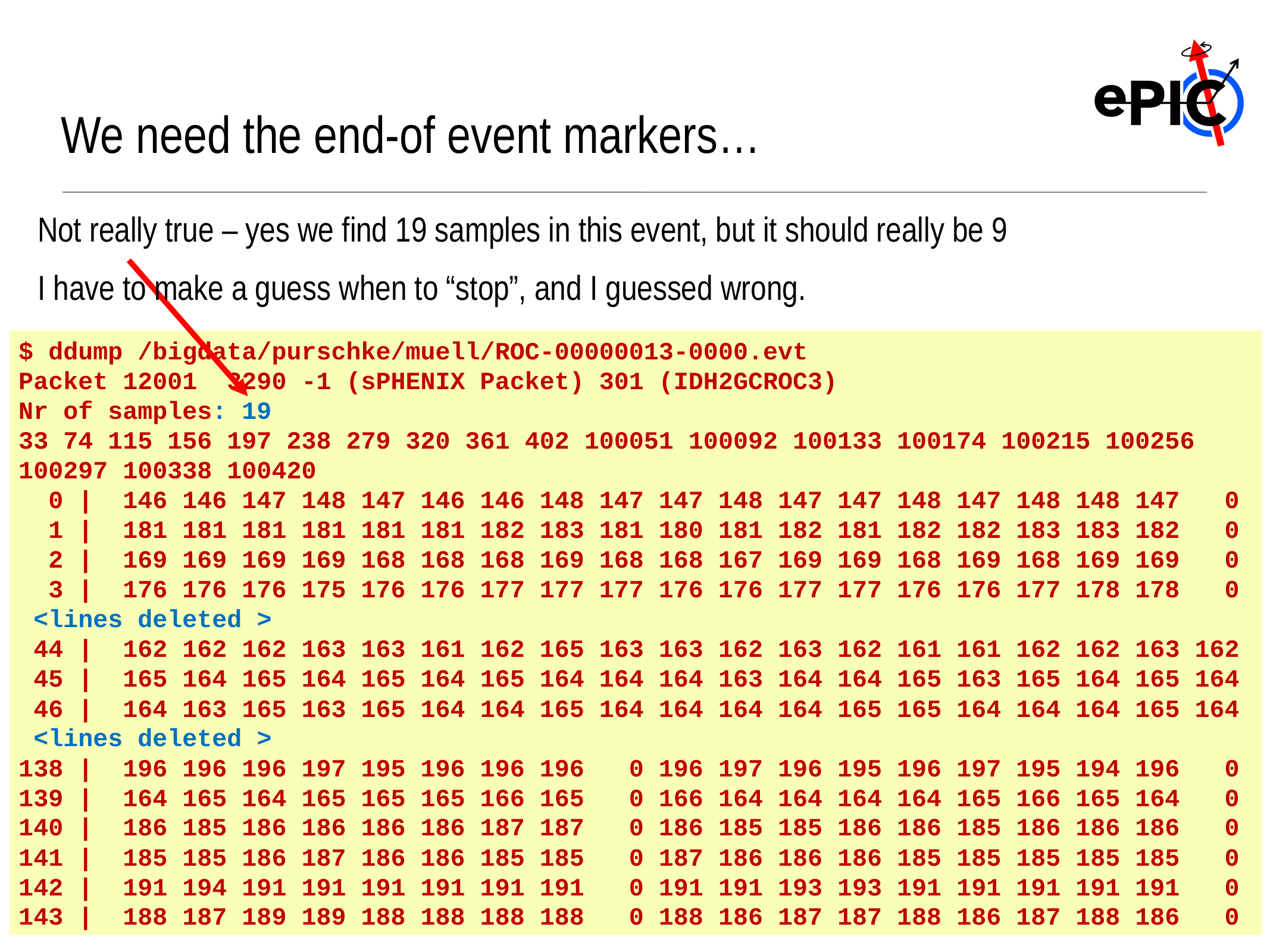

We need the end-of event markers…
Not really true – yes we find 19 samples in this event, but it should really be 9
I have to make a guess when to “stop”, and I guessed wrong.
$ ddump /bigdata/purschke/muell/ROC-00000013-0000.evt
Packet 12001  3290 -1 (sPHENIX Packet) 301 (IDH2GCROC3)
Nr of samples: 19
33 74 115 156 197 238 279 320 361 402 100051 100092 100133 100174 100215 100256 100297 100338 100420
  0 |  146 146 147 148 147 146 146 148 147 147 148 147 147 148 147 148 148 147   0
  1 |  181 181 181 181 181 181 182 183 181 180 181 182 181 182 182 183 183 182   0
  2 |  169 169 169 169 168 168 168 169 168 168 167 169 169 168 169 168 169 169   0
  3 |  176 176 176 175 176 176 177 177 177 176 176 177 177 176 176 177 178 178   0
 <lines deleted >
 44 |  162 162 162 163 163 161 162 165 163 163 162 163 162 161 161 162 162 163 162
 45 |  165 164 165 164 165 164 165 164 164 164 163 164 164 165 163 165 164 165 164
 46 |  164 163 165 163 165 164 164 165 164 164 164 164 165 165 164 164 164 165 164
 <lines deleted >
138 |  196 196 196 197 195 196 196 196   0 196 197 196 195 196 197 195 194 196   0
139 |  164 165 164 165 165 165 166 165   0 166 164 164 164 164 165 166 165 164   0
140 |  186 185 186 186 186 186 187 187   0 186 185 185 186 186 185 186 186 186   0
141 |  185 185 186 187 186 186 185 185   0 187 186 186 186 185 185 185 185 185   0
142 |  191 194 191 191 191 191 191 191   0 191 191 193 193 191 191 191 191 191   0
143 |  188 187 189 189 188 188 188 188   0 188 186 187 187 188 186 187 188 186   0
5